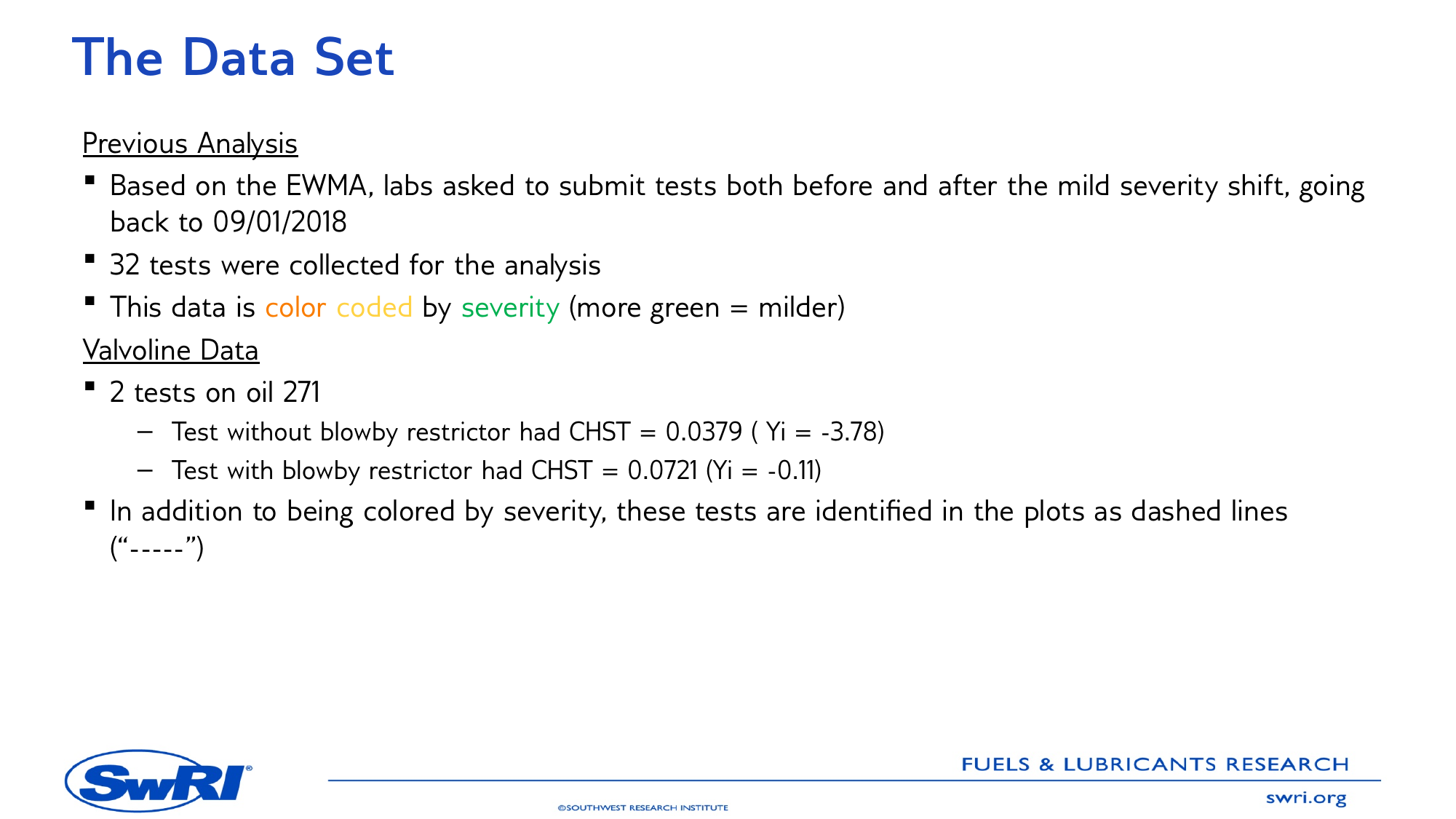

# The Data Set
Previous Analysis
Based on the EWMA, labs asked to submit tests both before and after the mild severity shift, going back to 09/01/2018
32 tests were collected for the analysis
This data is color coded by severity (more green = milder)
Valvoline Data
2 tests on oil 271
Test without blowby restrictor had CHST = 0.0379 ( Yi = -3.78)
Test with blowby restrictor had CHST = 0.0721 (Yi = -0.11)
In addition to being colored by severity, these tests are identified in the plots as dashed lines (“-----”)